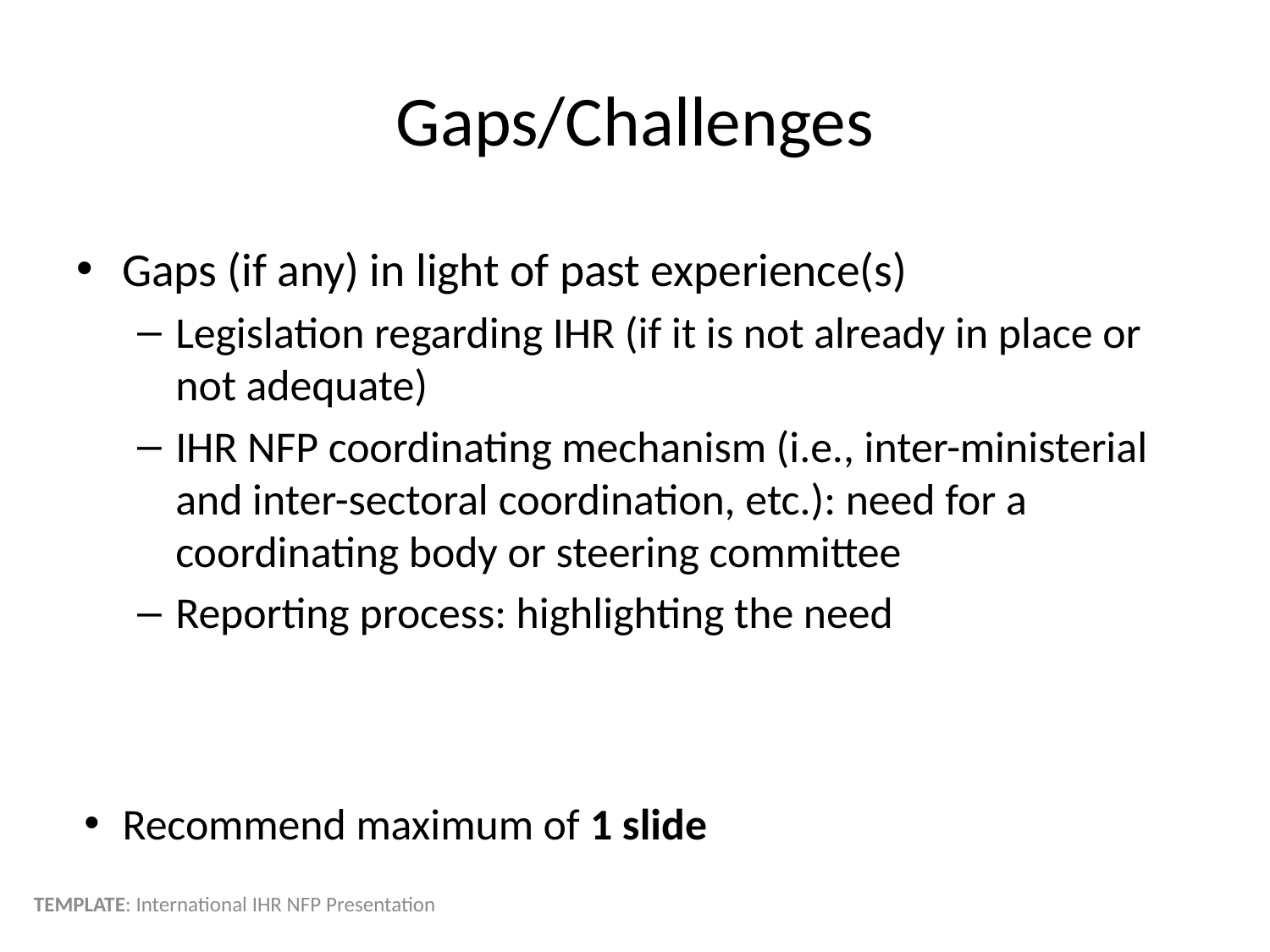

# Gaps/Challenges
Gaps (if any) in light of past experience(s)
Legislation regarding IHR (if it is not already in place or not adequate)
IHR NFP coordinating mechanism (i.e., inter-ministerial and inter-sectoral coordination, etc.): need for a coordinating body or steering committee
Reporting process: highlighting the need

Recommend maximum of 1 slide

TEMPLATE: International IHR NFP Presentation